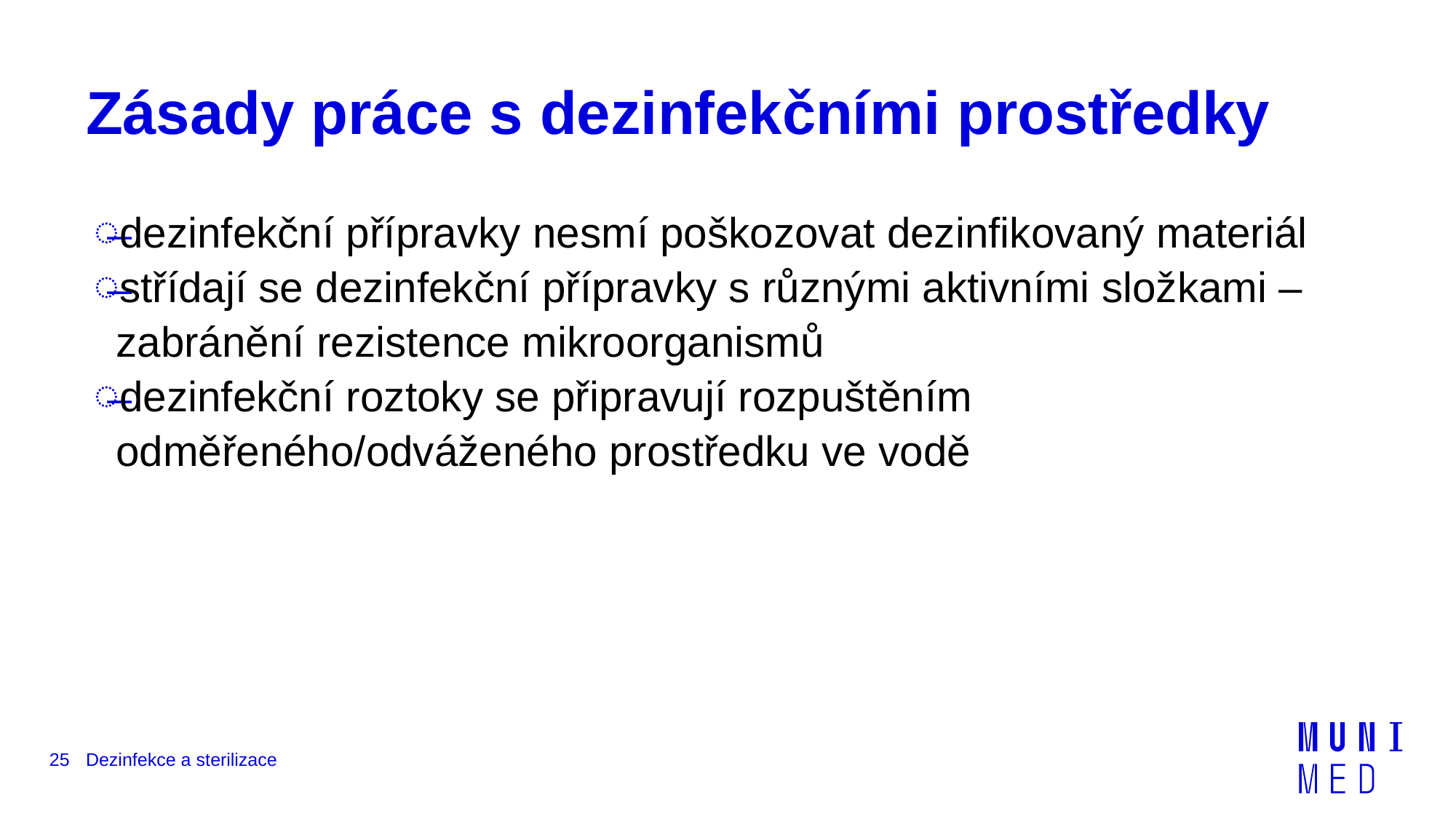

# Zásady práce s dezinfekčními prostředky
dezinfekční přípravky nesmí poškozovat dezinfikovaný materiál
střídají se dezinfekční přípravky s různými aktivními složkami – zabránění rezistence mikroorganismů
dezinfekční roztoky se připravují rozpuštěním odměřeného/odváženého prostředku ve vodě

25
Dezinfekce a sterilizace